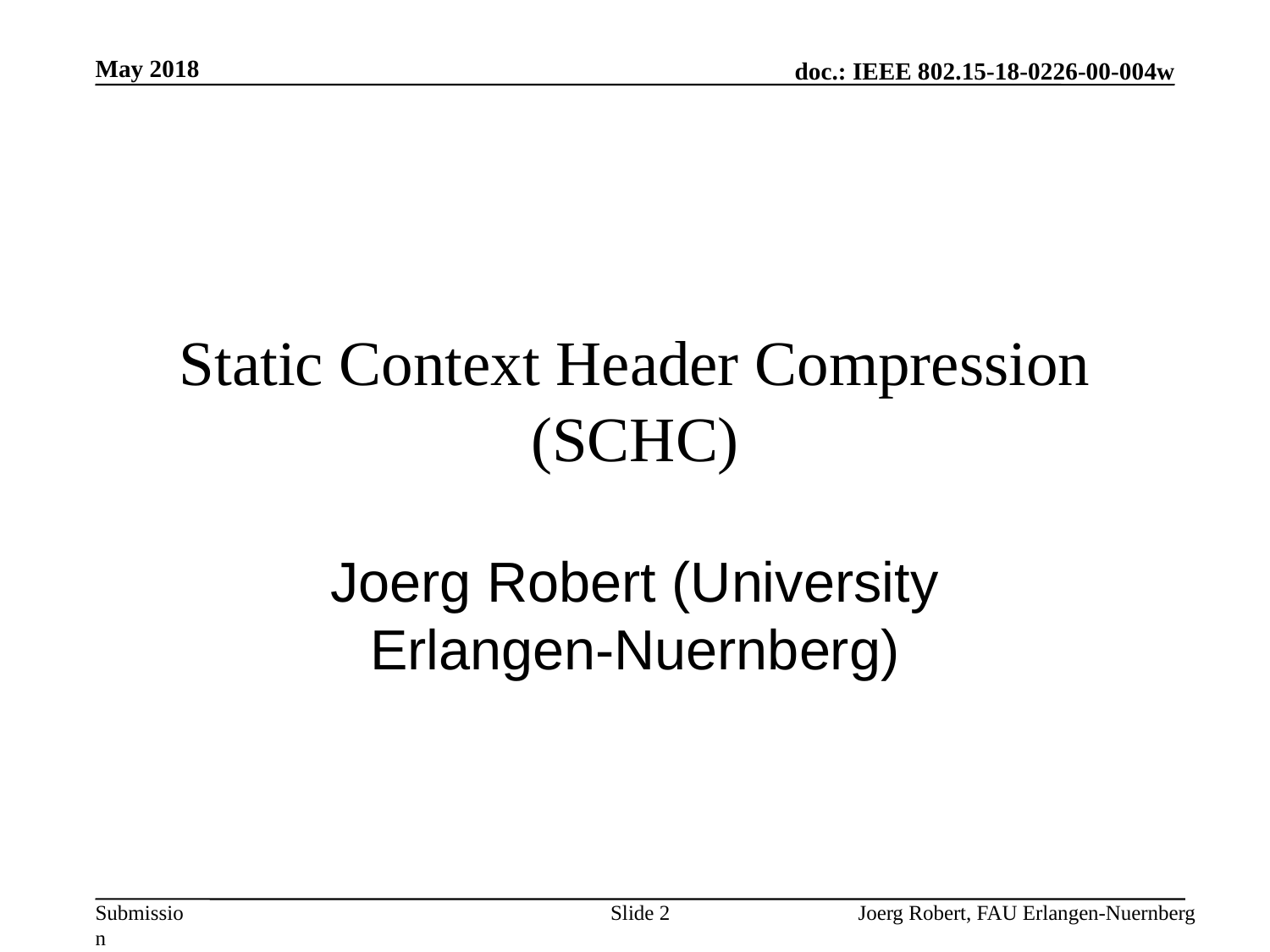

May 2018
# Static Context Header Compression (SCHC)
Joerg Robert (University Erlangen-Nuernberg)
Slide 2
Joerg Robert, FAU Erlangen-Nuernberg